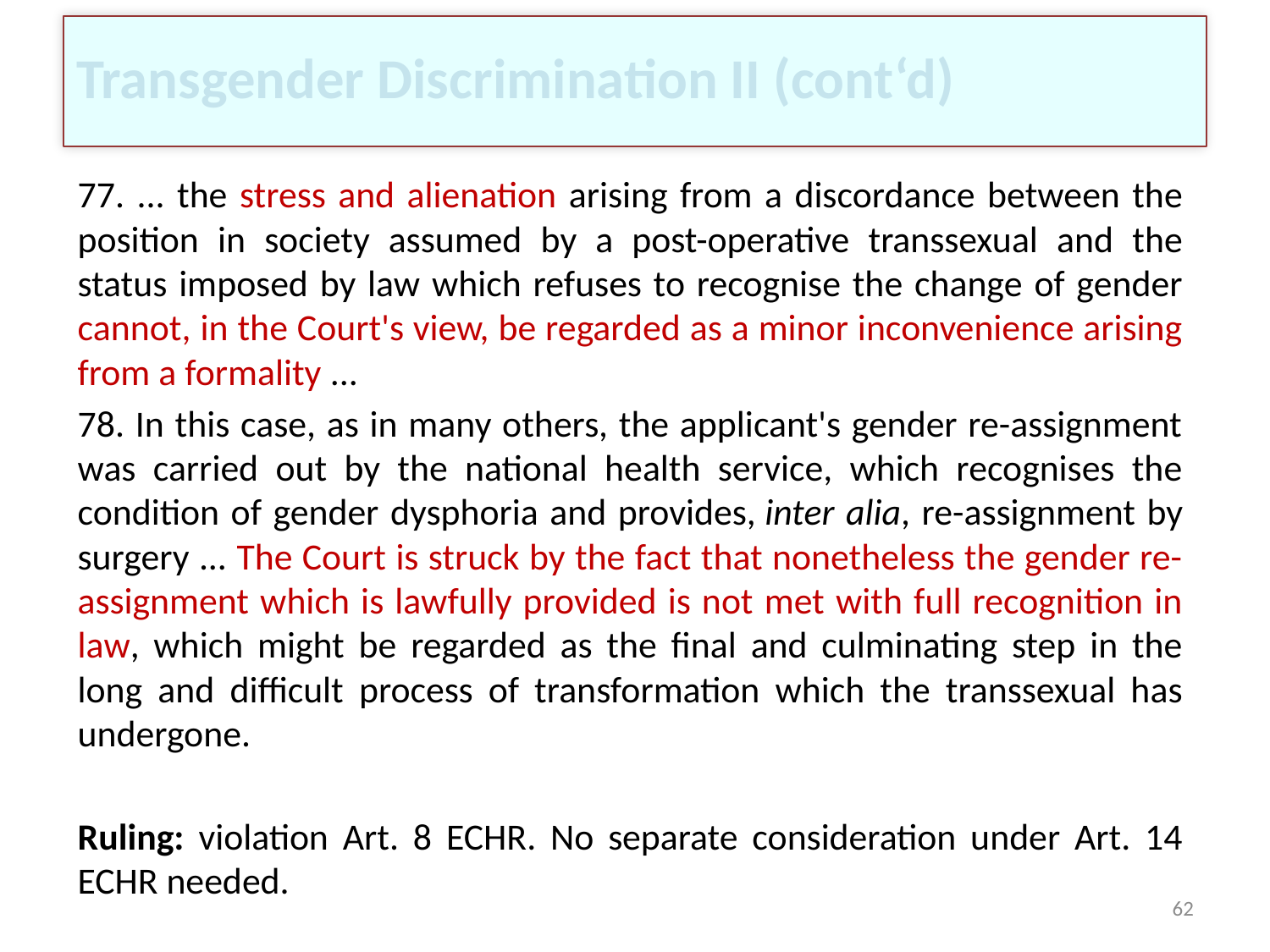

# Transgender Discrimination II (cont‘d)
77. ... the stress and alienation arising from a discordance between the position in society assumed by a post-operative transsexual and the status imposed by law which refuses to recognise the change of gender cannot, in the Court's view, be regarded as a minor inconvenience arising from a formality ...
78. In this case, as in many others, the applicant's gender re-assignment was carried out by the national health service, which recognises the condition of gender dysphoria and provides, inter alia, re-assignment by surgery ... The Court is struck by the fact that nonetheless the gender re-assignment which is lawfully provided is not met with full recognition in law, which might be regarded as the final and culminating step in the long and difficult process of transformation which the transsexual has undergone.

Ruling: violation Art. 8 ECHR. No separate consideration under Art. 14 ECHR needed.
62